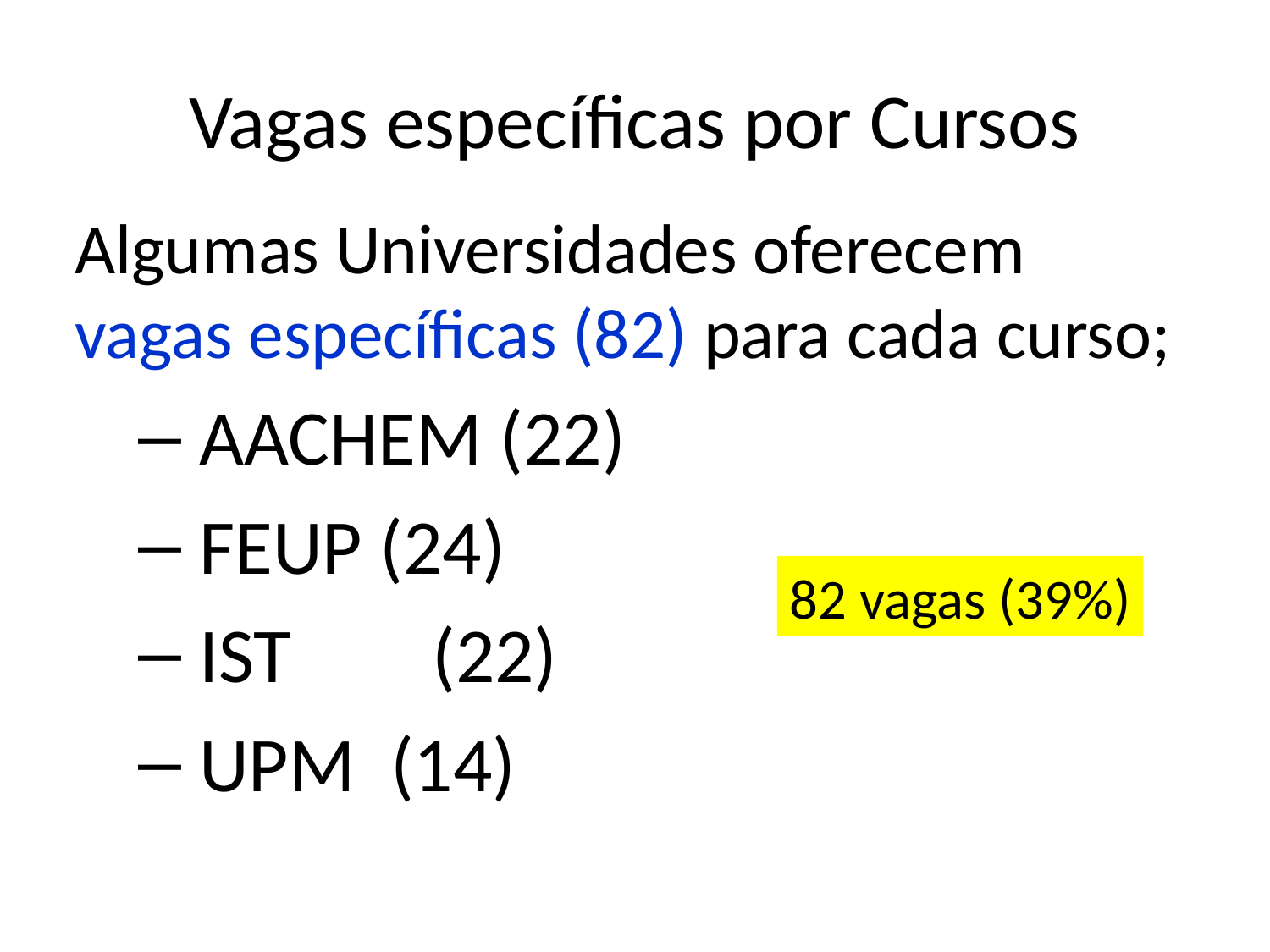

# Vagas específicas por Cursos
Algumas Universidades oferecem vagas específicas (82) para cada curso;
 AACHEM (22)
 FEUP (24)
 IST 	(22)
 UPM  (14)
82 vagas (39%)